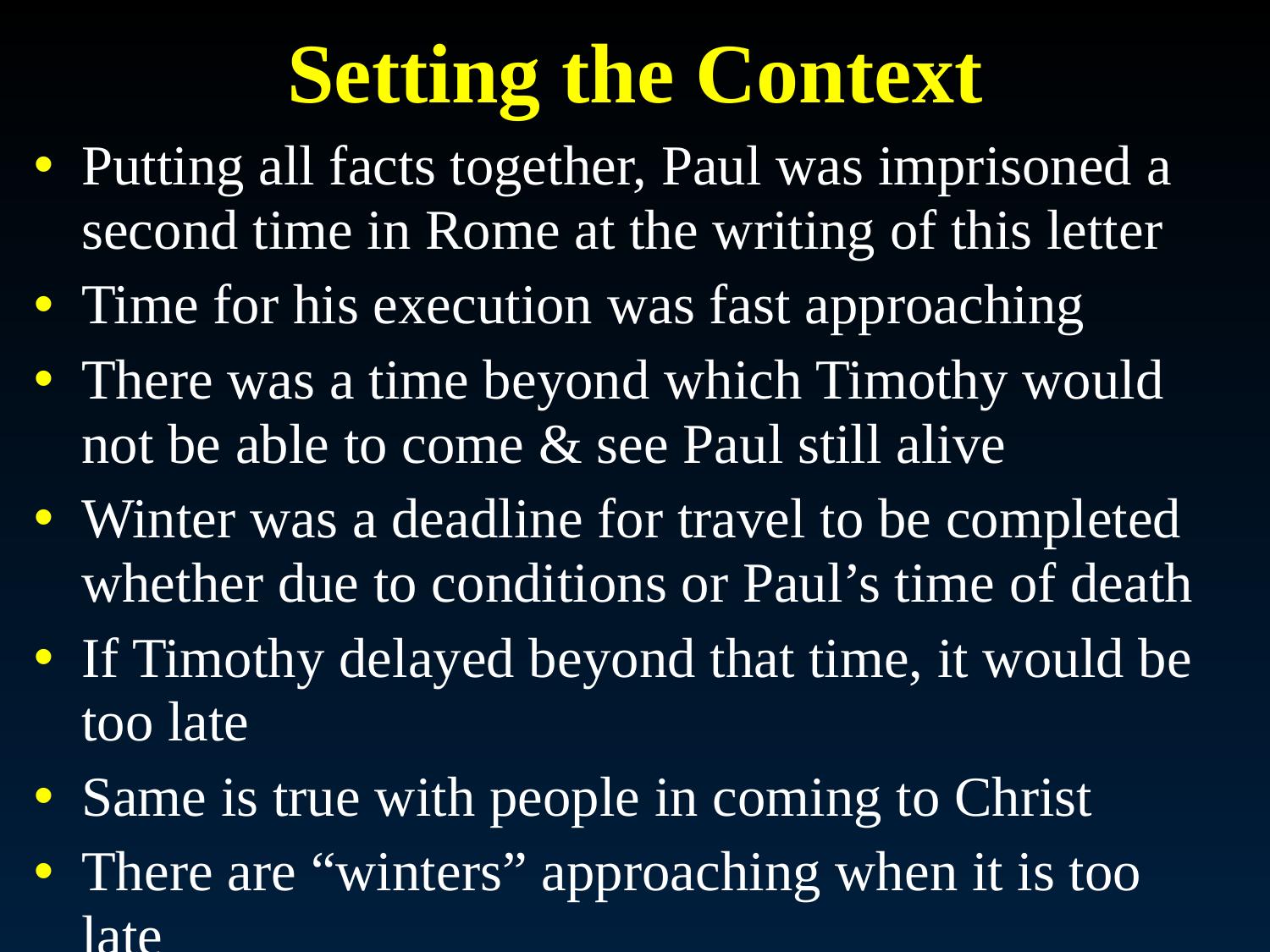

# Setting the Context
Putting all facts together, Paul was imprisoned a second time in Rome at the writing of this letter
Time for his execution was fast approaching
There was a time beyond which Timothy would not be able to come & see Paul still alive
Winter was a deadline for travel to be completed whether due to conditions or Paul’s time of death
If Timothy delayed beyond that time, it would be too late
Same is true with people in coming to Christ
There are “winters” approaching when it is too late